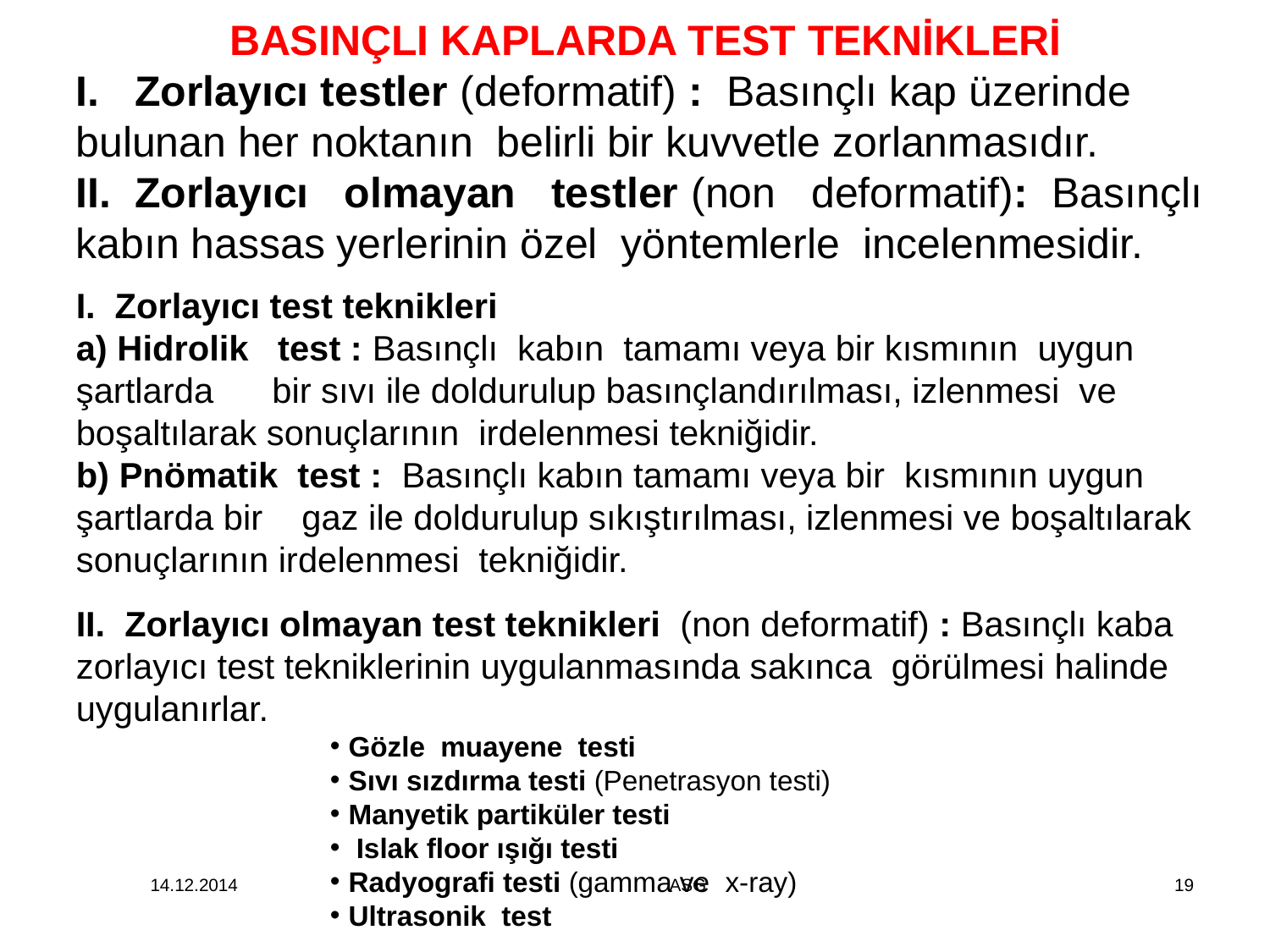

BASINÇLI KAPLARDA TEST TEKNİKLERİ
I.   Zorlayıcı testler (deformatif) :  Basınçlı kap üzerinde bulunan her noktanın  belirli bir kuvvetle zorlanmasıdır.
II.  Zorlayıcı   olmayan   testler (non   deformatif):  Basınçlı kabın hassas yerlerinin özel  yöntemlerle  incelenmesidir.

I.  Zorlayıcı test teknikleri
a) Hidrolik   test : Basınçlı  kabın  tamamı veya bir kısmının  uygun şartlarda      bir sıvı ile doldurulup basınçlandırılması, izlenmesi  ve  boşaltılarak sonuçlarının  irdelenmesi tekniğidir.
b) Pnömatik  test :  Basınçlı kabın tamamı veya bir  kısmının uygun şartlarda bir    gaz ile doldurulup sıkıştırılması, izlenmesi ve boşaltılarak sonuçlarının irdelenmesi  tekniğidir.

II.  Zorlayıcı olmayan test teknikleri  (non deformatif) : Basınçlı kaba  zorlayıcı test tekniklerinin uygulanmasında sakınca  görülmesi halinde uygulanırlar.
Gözle  muayene  testi
Sıvı sızdırma testi (Penetrasyon testi)
Manyetik partiküler testi
 Islak floor ışığı testi
Radyografi testi (gamma ve  x-ray)
Ultrasonik  test
14.12.2014
ASG
19